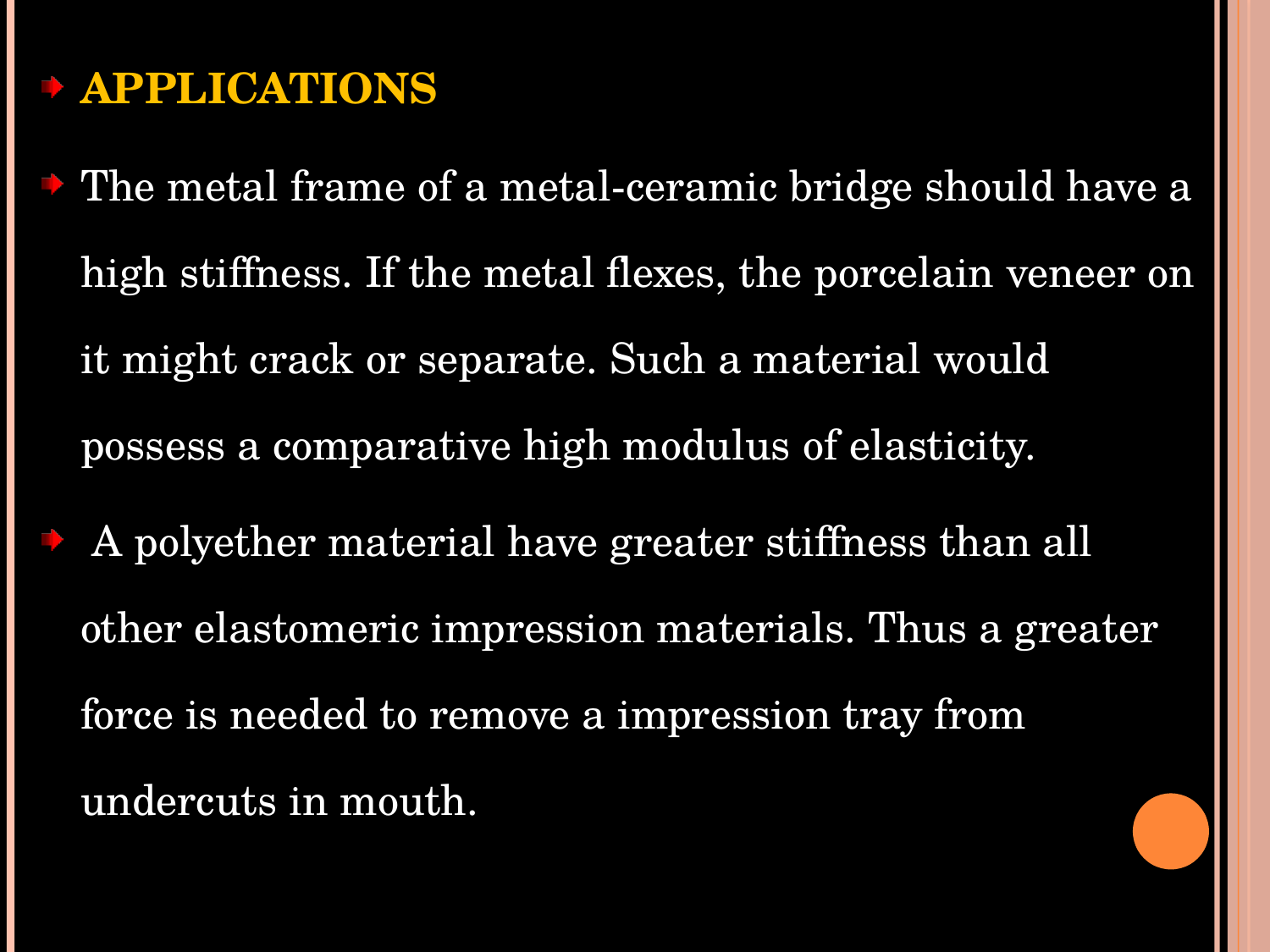

APPLICATIONS
The metal frame of a metal-ceramic bridge should have a high stiffness. If the metal flexes, the porcelain veneer on it might crack or separate. Such a material would possess a comparative high modulus of elasticity.
 A polyether material have greater stiffness than all other elastomeric impression materials. Thus a greater force is needed to remove a impression tray from undercuts in mouth.